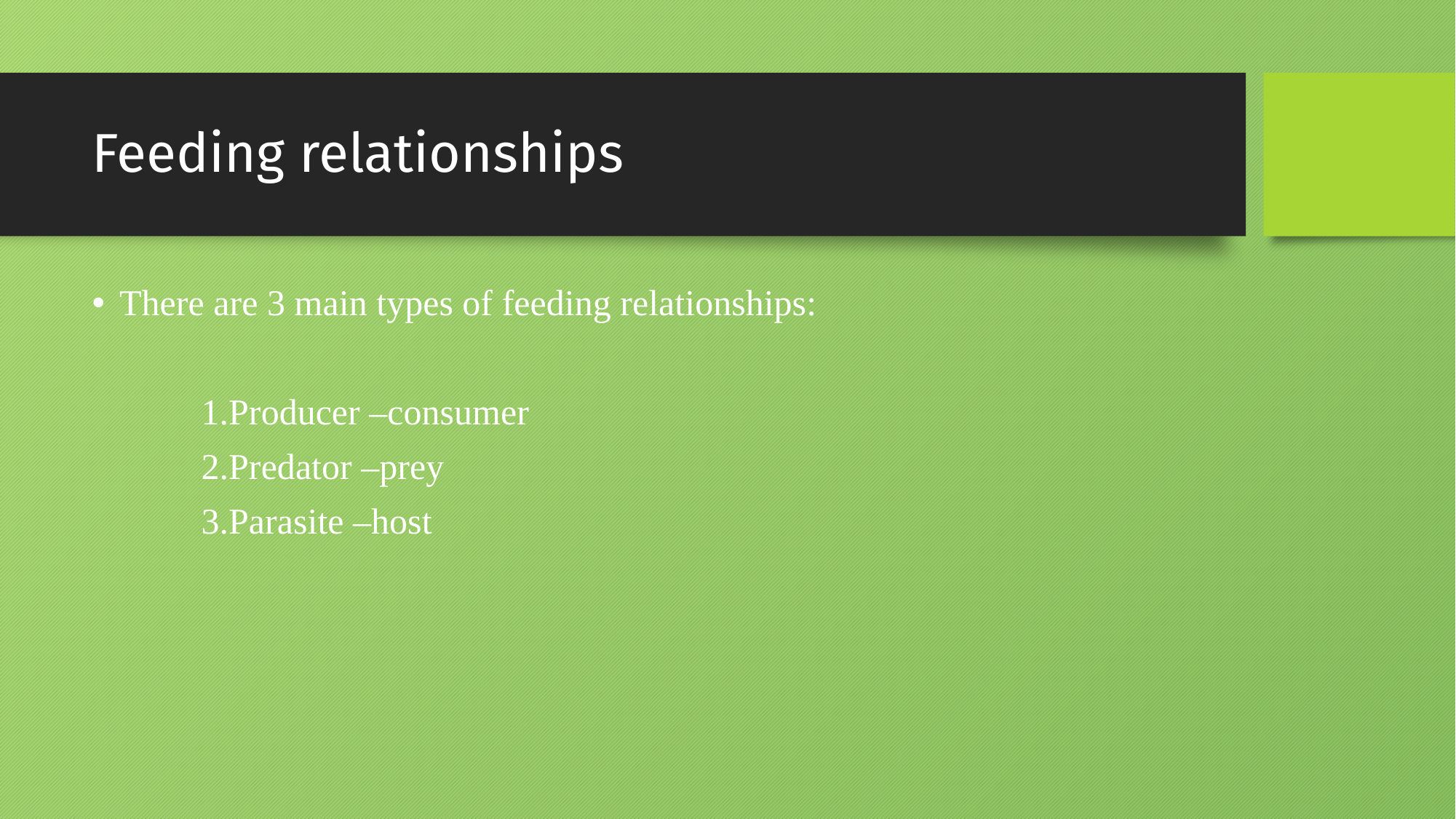

# Feeding relationships
There are 3 main types of feeding relationships:

	1.Producer –consumer
	2.Predator –prey
	3.Parasite –host